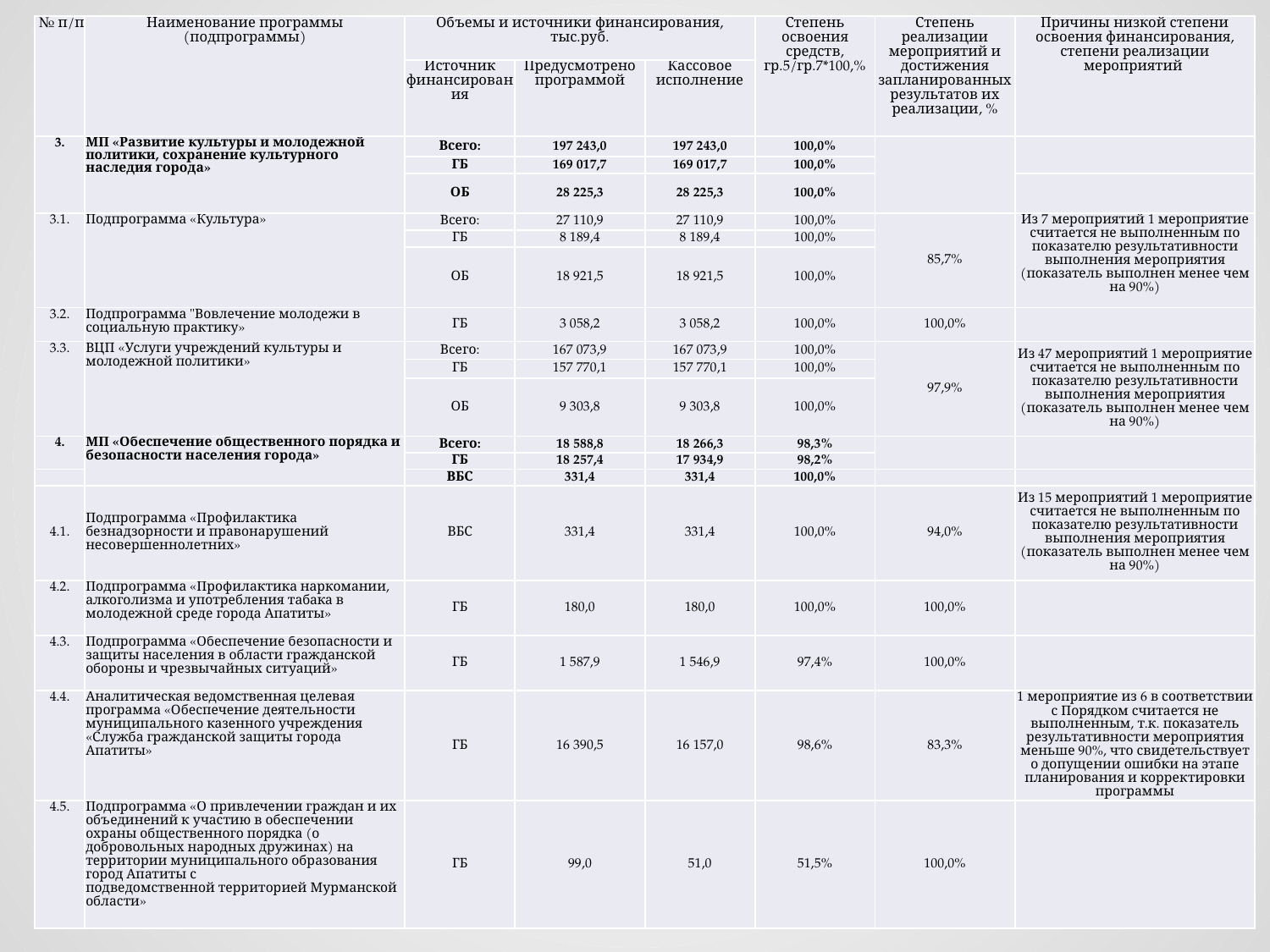

| № п/п | Наименование программы (подпрограммы) | Объемы и источники финансирования, тыс.руб. |  |  | Степень освоения средств, гр.5/гр.7\*100,% | Степень реализации мероприятий и достижения запланированных результатов их реализации, % | Причины низкой степени освоения финансирования, степени реализации мероприятий |
| --- | --- | --- | --- | --- | --- | --- | --- |
|  |  | Источник финансирования | Предусмотрено программой | Кассовое исполнение |  |  |  |
| 1 | 2 | 3 | 4 | 5 | 6 | 7 | 8 |
| 3. | МП «Развитие культуры и молодежной политики, сохранение культурного наследия города» | Всего: | 197 243,0 | 197 243,0 | 100,0% |  |  |
| --- | --- | --- | --- | --- | --- | --- | --- |
|  |  | ГБ | 169 017,7 | 169 017,7 | 100,0% |  |  |
|  |  | ОБ | 28 225,3 | 28 225,3 | 100,0% |  |  |
| 3.1. | Подпрограмма «Культура» | Всего: | 27 110,9 | 27 110,9 | 100,0% | 85,7% | Из 7 мероприятий 1 мероприятие считается не выполненным по показателю результативности выполнения мероприятия (показатель выполнен менее чем на 90%) |
|  |  | ГБ | 8 189,4 | 8 189,4 | 100,0% |  |  |
|  |  | ОБ | 18 921,5 | 18 921,5 | 100,0% |  |  |
| 3.2. | Подпрограмма "Вовлечение молодежи в социальную практику» | ГБ | 3 058,2 | 3 058,2 | 100,0% | 100,0% |  |
| 3.3. | ВЦП «Услуги учреждений культуры и молодежной политики» | Всего: | 167 073,9 | 167 073,9 | 100,0% | 97,9% | Из 47 мероприятий 1 мероприятие считается не выполненным по показателю результативности выполнения мероприятия (показатель выполнен менее чем на 90%) |
|  |  | ГБ | 157 770,1 | 157 770,1 | 100,0% |  |  |
|  |  | ОБ | 9 303,8 | 9 303,8 | 100,0% |  |  |
| 4. | МП «Обеспечение общественного порядка и безопасности населения города» | Всего: | 18 588,8 | 18 266,3 | 98,3% |  |  |
|  |  | ГБ | 18 257,4 | 17 934,9 | 98,2% |  |  |
|  |  | ВБС | 331,4 | 331,4 | 100,0% |  |  |
| 4.1. | Подпрограмма «Профилактика безнадзорности и правонарушений несовершеннолетних» | ВБС | 331,4 | 331,4 | 100,0% | 94,0% | Из 15 мероприятий 1 мероприятие считается не выполненным по показателю результативности выполнения мероприятия (показатель выполнен менее чем на 90%) |
| 4.2. | Подпрограмма «Профилактика наркомании, алкоголизма и употребления табака в молодежной среде города Апатиты» | ГБ | 180,0 | 180,0 | 100,0% | 100,0% |  |
| 4.3. | Подпрограмма «Обеспечение безопасности и защиты населения в области гражданской обороны и чрезвычайных ситуаций» | ГБ | 1 587,9 | 1 546,9 | 97,4% | 100,0% |  |
| 4.4. | Аналитическая ведомственная целевая программа «Обеспечение деятельности муниципального казенного учреждения «Служба гражданской защиты города Апатиты» | ГБ | 16 390,5 | 16 157,0 | 98,6% | 83,3% | 1 мероприятие из 6 в соответствии с Порядком считается не выполненным, т.к. показатель результативности мероприятия меньше 90%, что свидетельствует о допущении ошибки на этапе планирования и корректировки программы |
| 4.5. | Подпрограмма «О привлечении граждан и их объединений к участию в обеспечении охраны общественного порядка (о добровольных народных дружинах) на территории муниципального образования город Апатиты с подведомственной территорией Мурманской области» | ГБ | 99,0 | 51,0 | 51,5% | 100,0% |  |